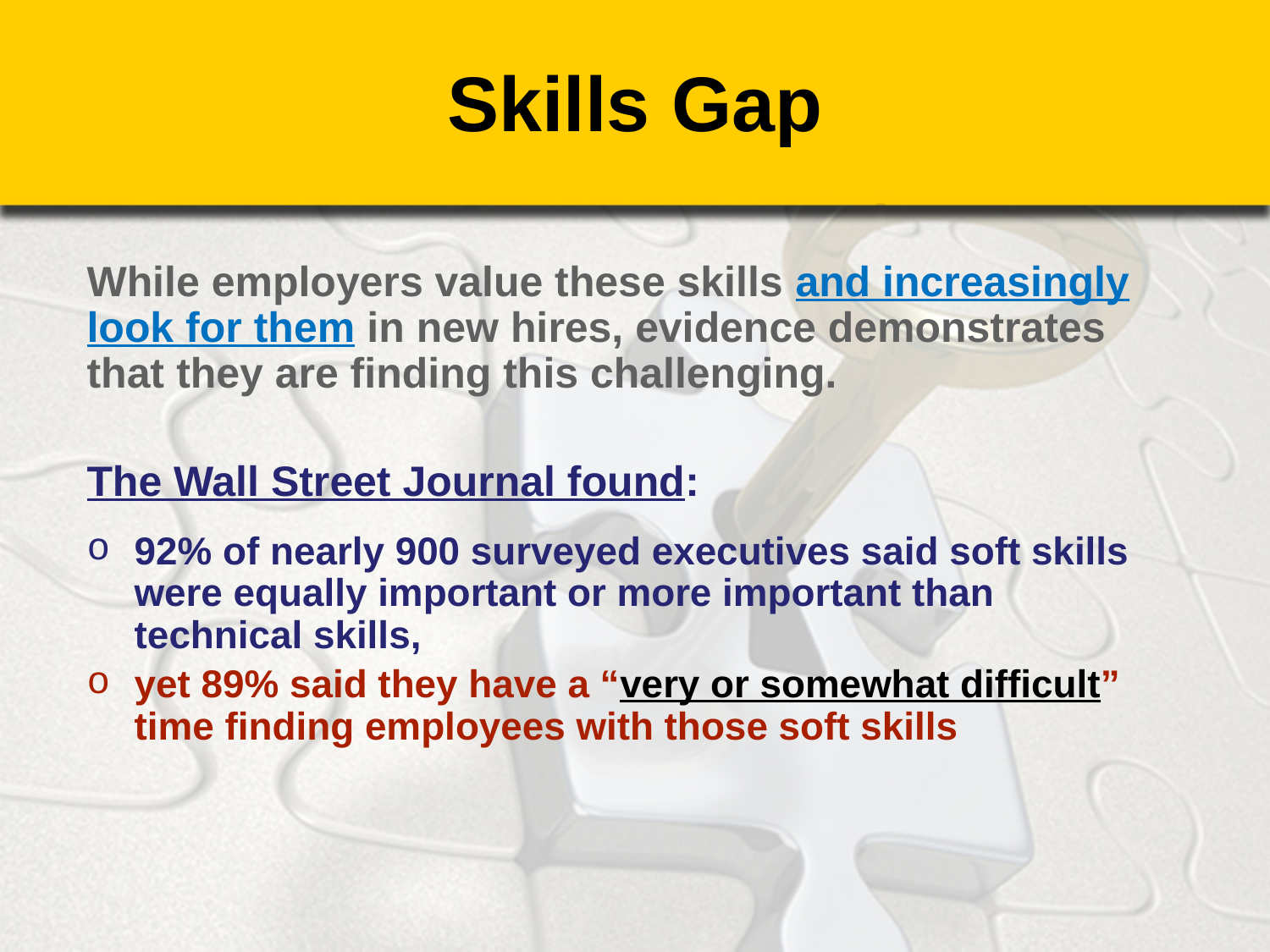

# Skills Gap
While employers value these skills and increasingly look for them in new hires, evidence demonstrates that they are finding this challenging.

The Wall Street Journal found:

92% of nearly 900 surveyed executives said soft skills were equally important or more important than technical skills,
yet 89% said they have a “very or somewhat difficult” time finding employees with those soft skills